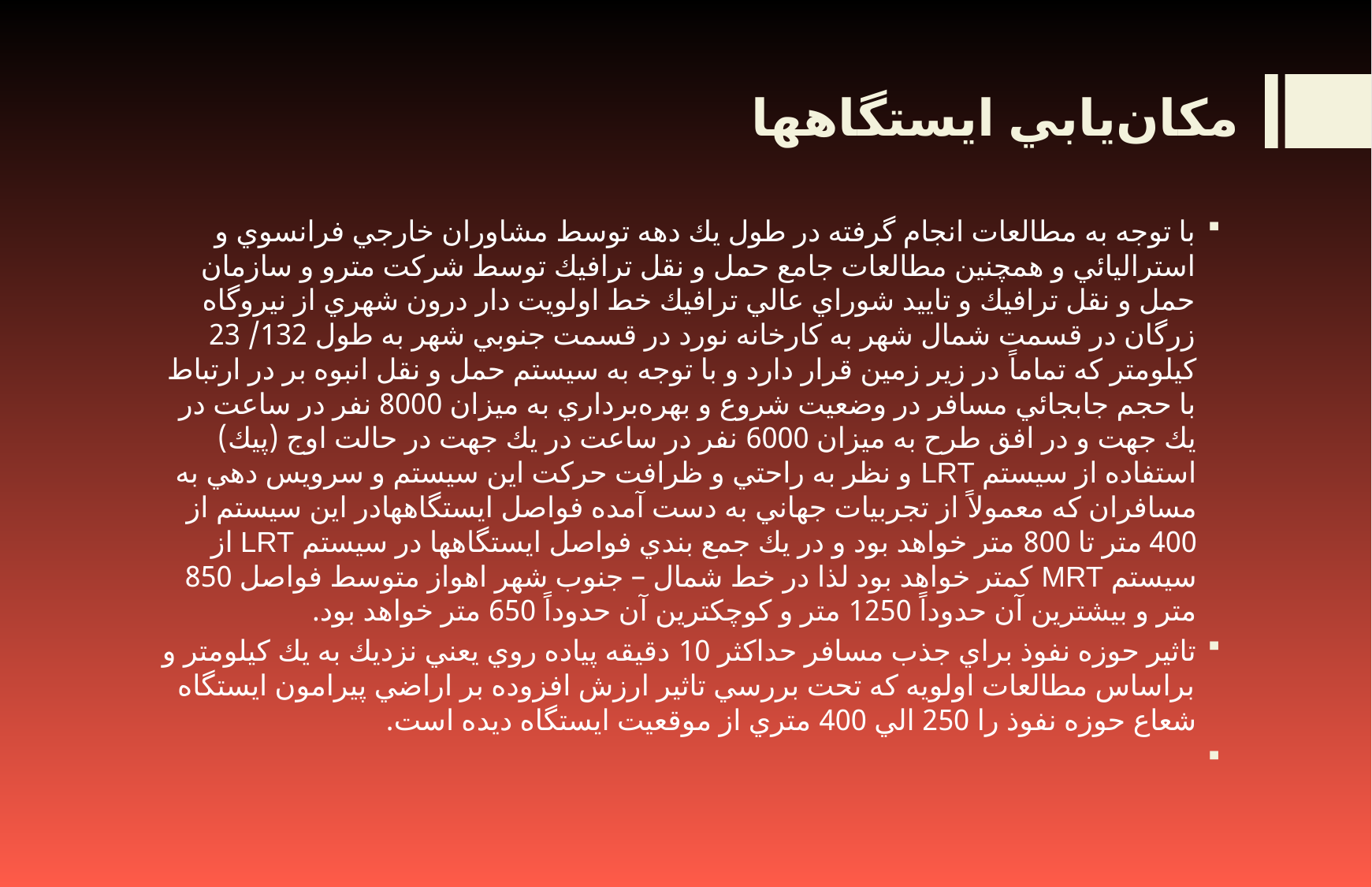

# مكان‌يابي ايستگاهها
با توجه به مطالعات انجام گرفته در طول يك دهه توسط مشاوران خارجي فرانسوي و استراليائي و همچنين مطالعات جامع حمل و نقل ترافيك توسط شركت مترو و سازمان حمل و نقل ترافيك و تاييد شوراي عالي ترافيك خط اولويت دار درون شهري از نيروگاه زرگان در قسمت شمال شهر به كارخانه نورد در قسمت جنوبي شهر به طول 132/ 23 كيلومتر كه تماماً در زير زمين قرار دارد و با توجه به سيستم حمل و نقل انبوه بر در ارتباط با حجم جابجائي مسافر در وضعيت شروع و بهره‌برداري به ميزان 8000 نفر در ساعت در يك جهت و در افق طرح به ميزان 6000 نفر در ساعت در يك جهت در حالت اوج (پيك) استفاده از سيستم LRT و نظر به راحتي و ظرافت حركت اين سيستم و سرويس دهي به مسافران كه معمولاً از تجربيات جهاني به دست آمده فواصل ايستگاههادر اين سيستم از 400 متر تا 800 متر خواهد بود و در يك جمع بندي فواصل ايستگاهها در سيستم LRT از سيستم MRT كمتر خواهد بود لذا در خط شمال – جنوب شهر اهواز متوسط فواصل 850 متر و بيشترين آن حدوداً 1250 متر و كوچكترين آن حدوداً 650 متر خواهد بود.
تاثير حوزه نفوذ براي جذب مسافر حداكثر 10 دقيقه پياده روي يعني نزديك به يك كيلومتر و براساس مطالعات اولويه كه تحت بررسي تاثير ارزش افزوده بر اراضي پيرامون ايستگاه شعاع حوزه نفوذ را 250 الي 400 متري از موقعيت ايستگاه ديده است.